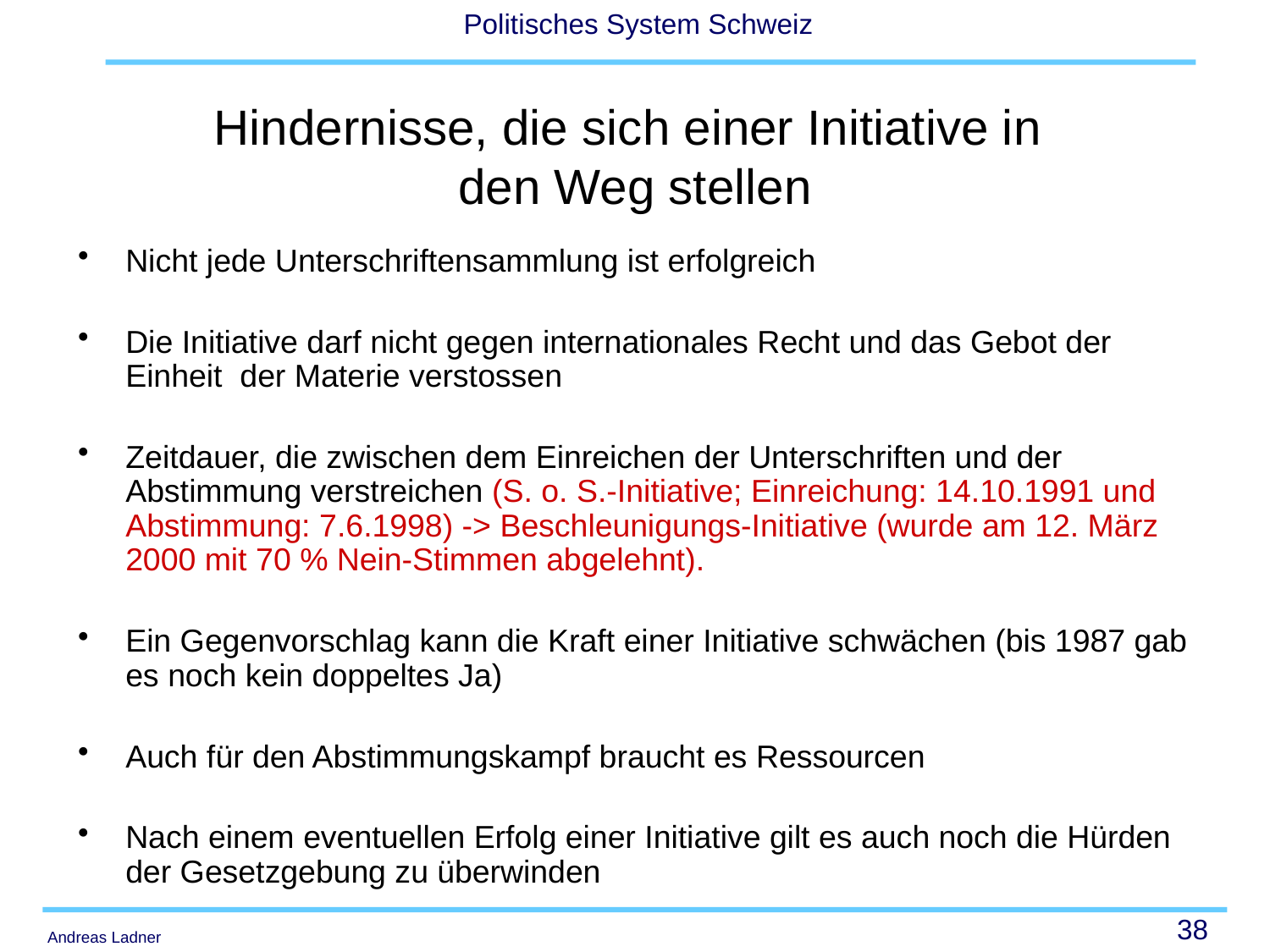

# Hindernisse, die sich einer Initiative in den Weg stellen
Nicht jede Unterschriftensammlung ist erfolgreich

Die Initiative darf nicht gegen internationales Recht und das Gebot der Einheit  der Materie verstossen

Zeitdauer, die zwischen dem Einreichen der Unterschriften und der Abstimmung verstreichen (S. o. S.-Initiative; Einreichung: 14.10.1991 und Abstimmung: 7.6.1998) -> Beschleunigungs-Initiative (wurde am 12. März 2000 mit 70 % Nein-Stimmen abgelehnt).

Ein Gegenvorschlag kann die Kraft einer Initiative schwächen (bis 1987 gab es noch kein doppeltes Ja)

Auch für den Abstimmungskampf braucht es Ressourcen

Nach einem eventuellen Erfolg einer Initiative gilt es auch noch die Hürden der Gesetzgebung zu überwinden